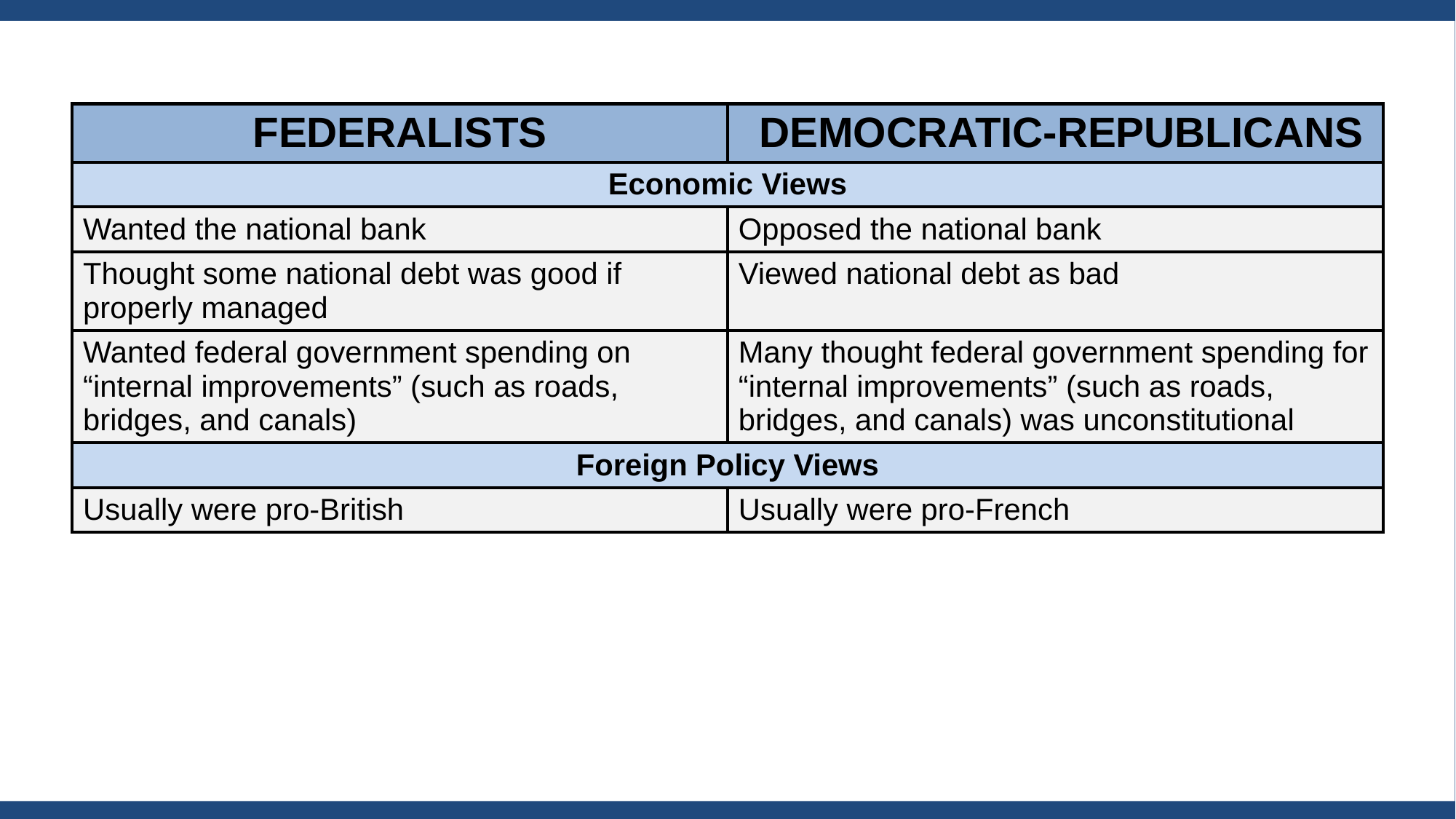

| FEDERALISTS | DEMOCRATIC-REPUBLICANS |
| --- | --- |
| Economic Views |  |
| Wanted the national bank | Opposed the national bank |
| Thought some national debt was good if properly managed | Viewed national debt as bad |
| Wanted federal government spending on “internal improvements” (such as roads, bridges, and canals) | Many thought federal government spending for “internal improvements” (such as roads, bridges, and canals) was unconstitutional |
| Foreign Policy Views |  |
| Usually were pro-British | Usually were pro-French |